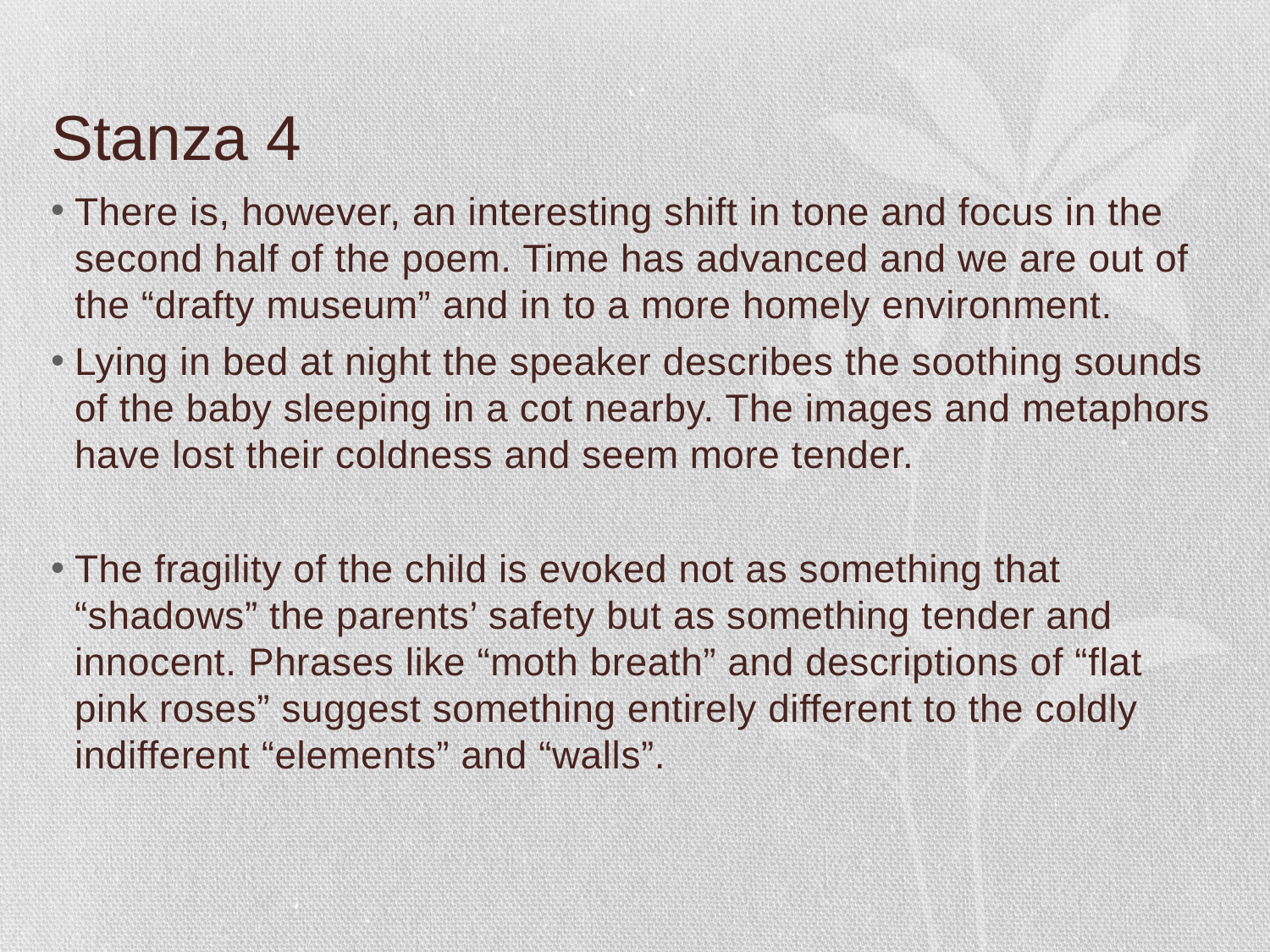

# Stanza 4
There is, however, an interesting shift in tone and focus in the second half of the poem. Time has advanced and we are out of the “drafty museum” and in to a more homely environment.
Lying in bed at night the speaker describes the soothing sounds of the baby sleeping in a cot nearby. The images and metaphors have lost their coldness and seem more tender.

The fragility of the child is evoked not as something that “shadows” the parents’ safety but as something tender and innocent. Phrases like “moth breath” and descriptions of “flat pink roses” suggest something entirely different to the coldly indifferent “elements” and “walls”.